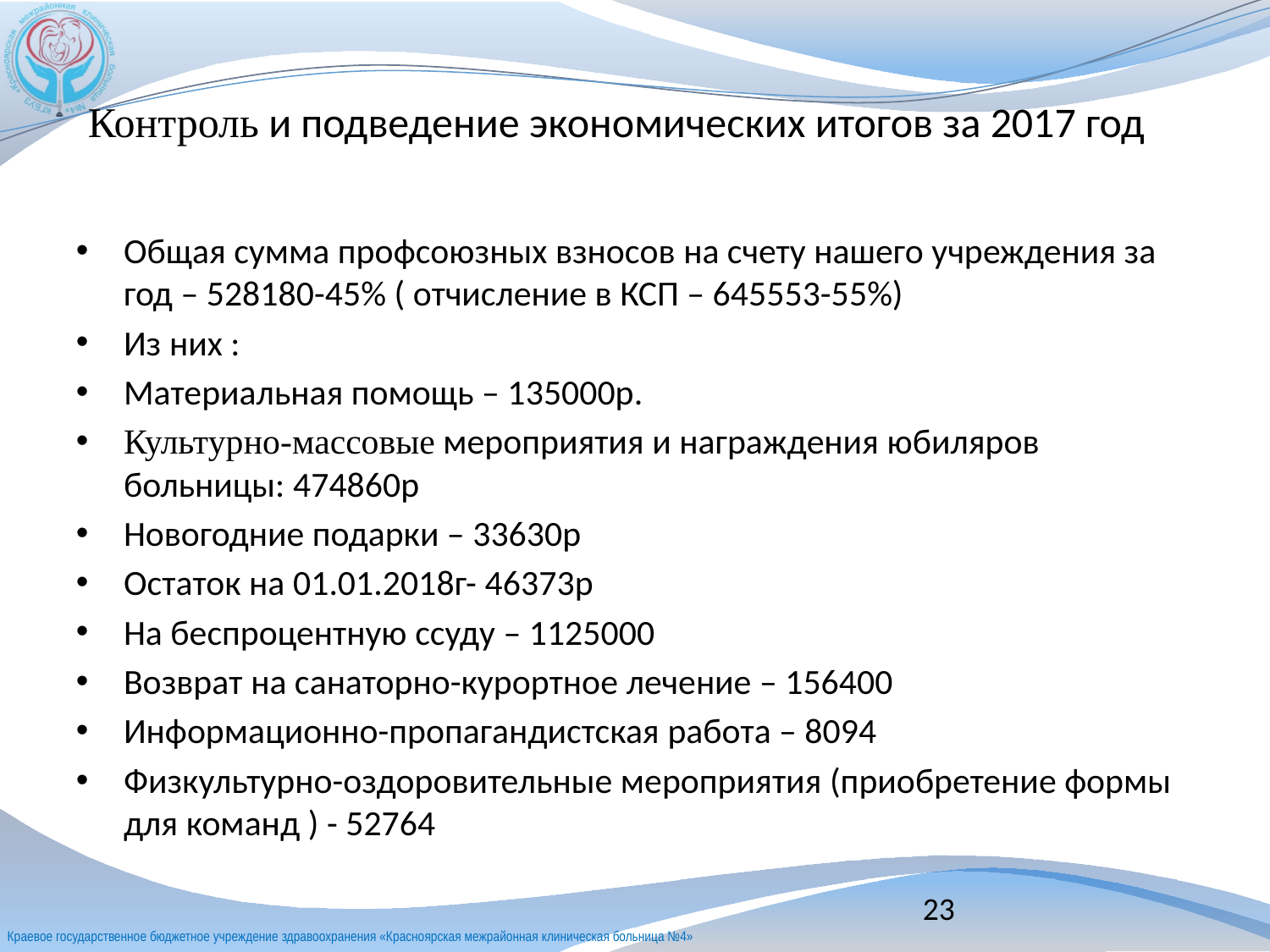

# Контроль и подведение экономических итогов за 2017 год
Общая сумма профсоюзных взносов на счету нашего учреждения за год – 528180-45% ( отчисление в КСП – 645553-55%)
Из них :
Материальная помощь – 135000р.
Культурно-массовые мероприятия и награждения юбиляров больницы: 474860р
Новогодние подарки – 33630р
Остаток на 01.01.2018г- 46373р
На беспроцентную ссуду – 1125000
Возврат на санаторно-курортное лечение – 156400
Информационно-пропагандистская работа – 8094
Физкультурно-оздоровительные мероприятия (приобретение формы для команд ) - 52764
23